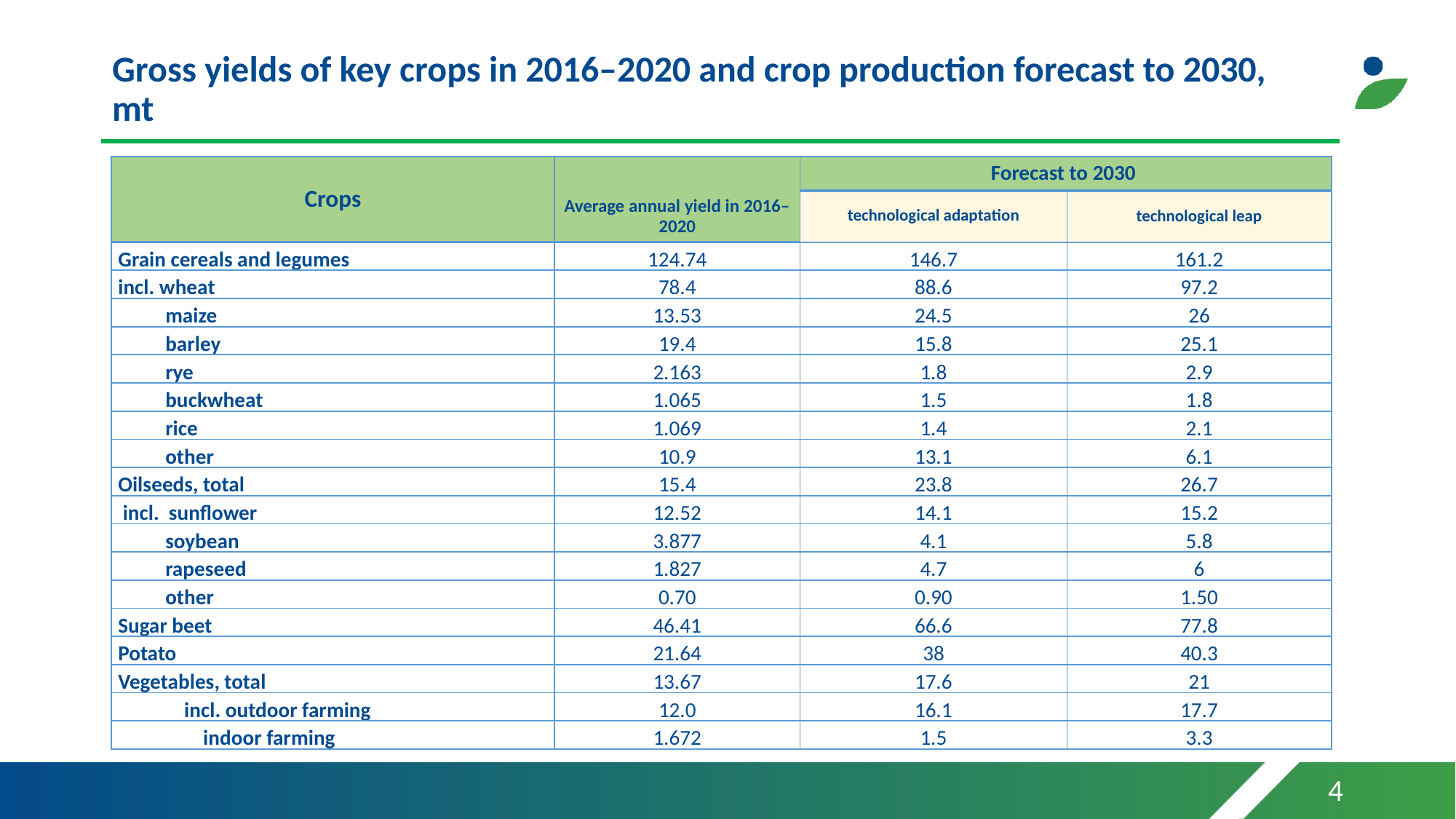

# Gross yields of key crops in 2016–2020 and crop production forecast to 2030, mt
| Crops | Average annual yield in 2016–2020 | Forecast to 2030 |  |
| --- | --- | --- | --- |
|  |  | technological adaptation | technological leap |
| Grain cereals and legumes | 124.74 | 146.7 | 161.2 |
| incl. wheat | 78.4 | 88.6 | 97.2 |
| maize | 13.53 | 24.5 | 26 |
| barley | 19.4 | 15.8 | 25.1 |
| rye | 2.163 | 1.8 | 2.9 |
| buckwheat | 1.065 | 1.5 | 1.8 |
| rice | 1.069 | 1.4 | 2.1 |
| other | 10.9 | 13.1 | 6.1 |
| Oilseeds, total | 15.4 | 23.8 | 26.7 |
| incl. sunflower | 12.52 | 14.1 | 15.2 |
| soybean | 3.877 | 4.1 | 5.8 |
| rapeseed | 1.827 | 4.7 | 6 |
| other | 0.70 | 0.90 | 1.50 |
| Sugar beet | 46.41 | 66.6 | 77.8 |
| Potato | 21.64 | 38 | 40.3 |
| Vegetables, total | 13.67 | 17.6 | 21 |
| incl. outdoor farming | 12.0 | 16.1 | 17.7 |
| indoor farming | 1.672 | 1.5 | 3.3 |
4